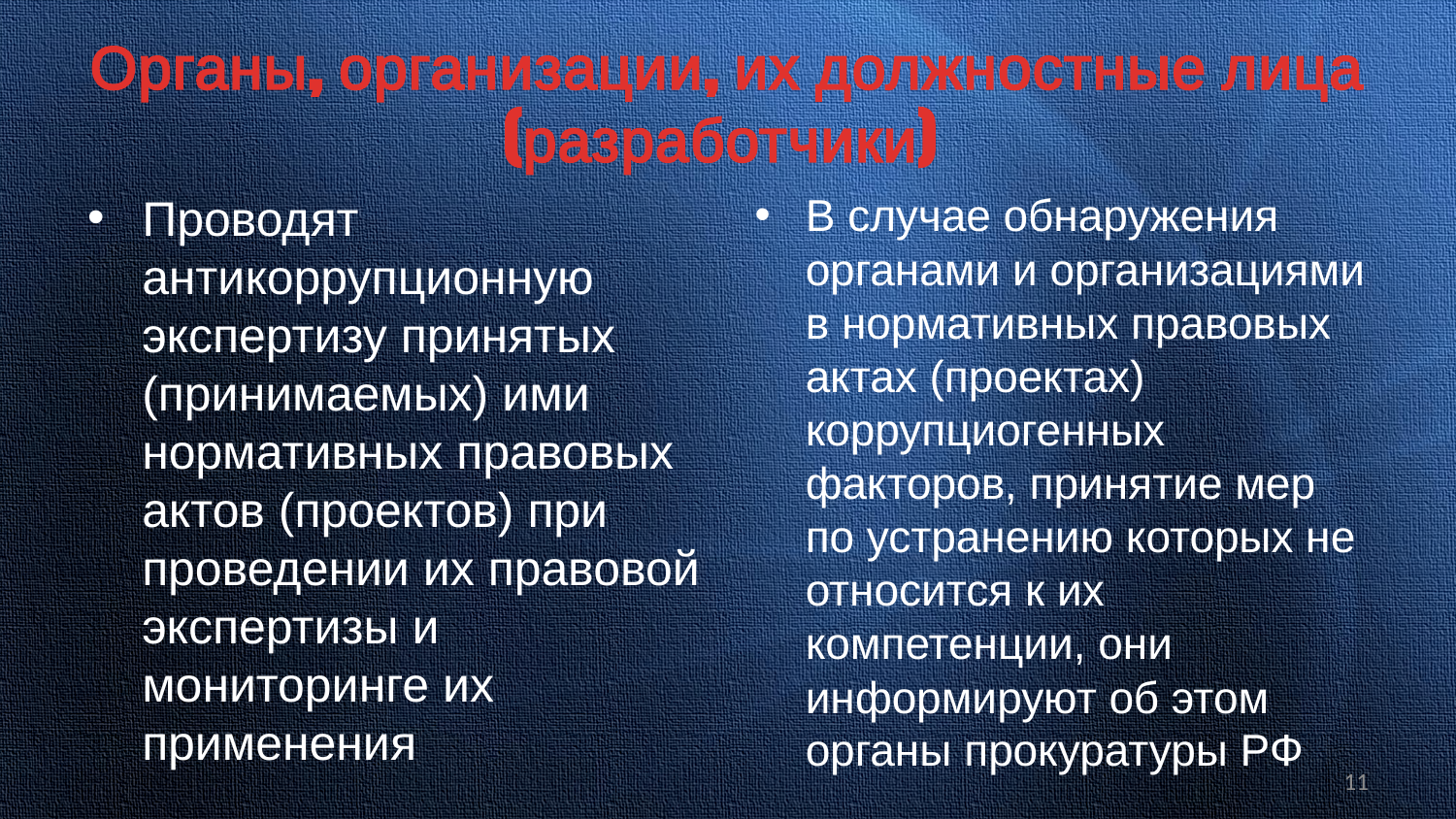

# Органы, организации, их должностные лица (разработчики)
В случае обнаружения органами и организациями в нормативных правовых актах (проектах) коррупциогенных факторов, принятие мер по устранению которых не относится к их компетенции, они информируют об этом органы прокуратуры РФ
Проводят антикоррупционную экспертизу принятых (принимаемых) ими нормативных правовых актов (проектов) при проведении их правовой экспертизы и мониторинге их применения
11